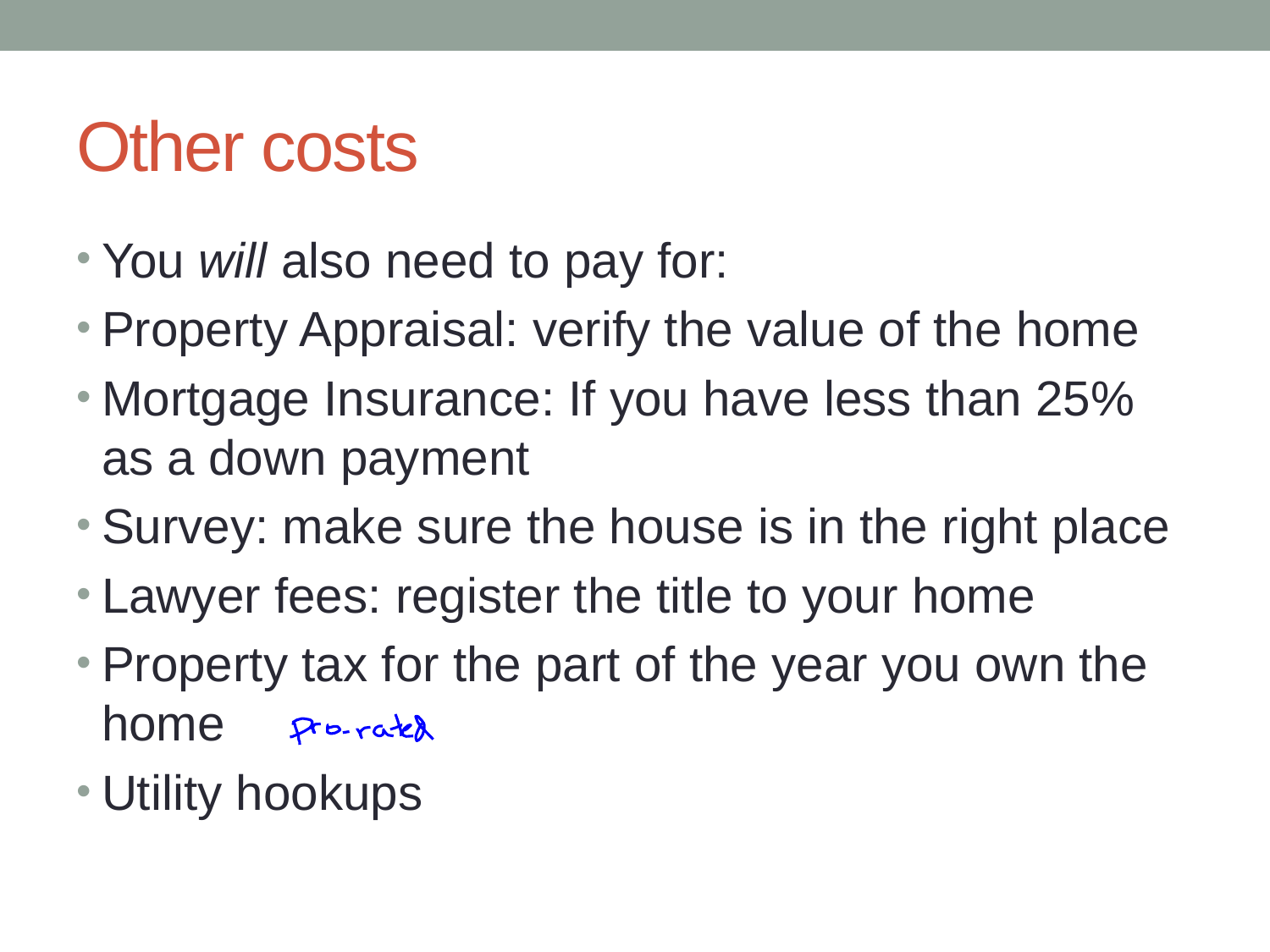

# Other costs
You will also need to pay for:
Property Appraisal: verify the value of the home
Mortgage Insurance: If you have less than 25% as a down payment
Survey: make sure the house is in the right place
Lawyer fees: register the title to your home
Property tax for the part of the year you own the home
Utility hookups